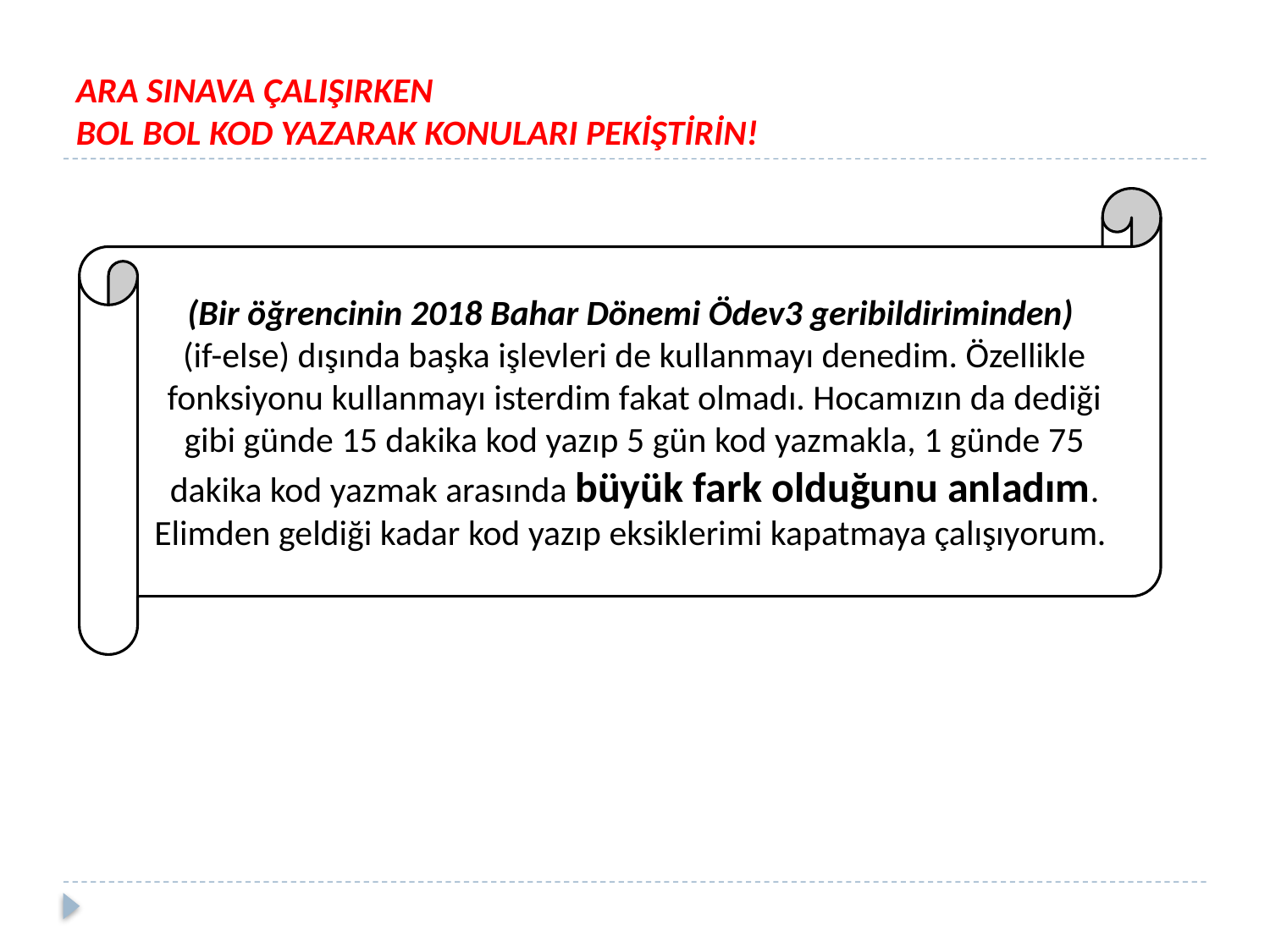

# ARA SINAVA ÇALIŞIRKEN BOL BOL KOD YAZARAK KONULARI PEKİŞTİRİN!

(Bir öğrencinin 2018 Bahar Dönemi Ödev3 geribildiriminden)
(if-else) dışında başka işlevleri de kullanmayı denedim. Özellikle fonksiyonu kullanmayı isterdim fakat olmadı. Hocamızın da dediği gibi günde 15 dakika kod yazıp 5 gün kod yazmakla, 1 günde 75 dakika kod yazmak arasında büyük fark olduğunu anladım. Elimden geldiği kadar kod yazıp eksiklerimi kapatmaya çalışıyorum.